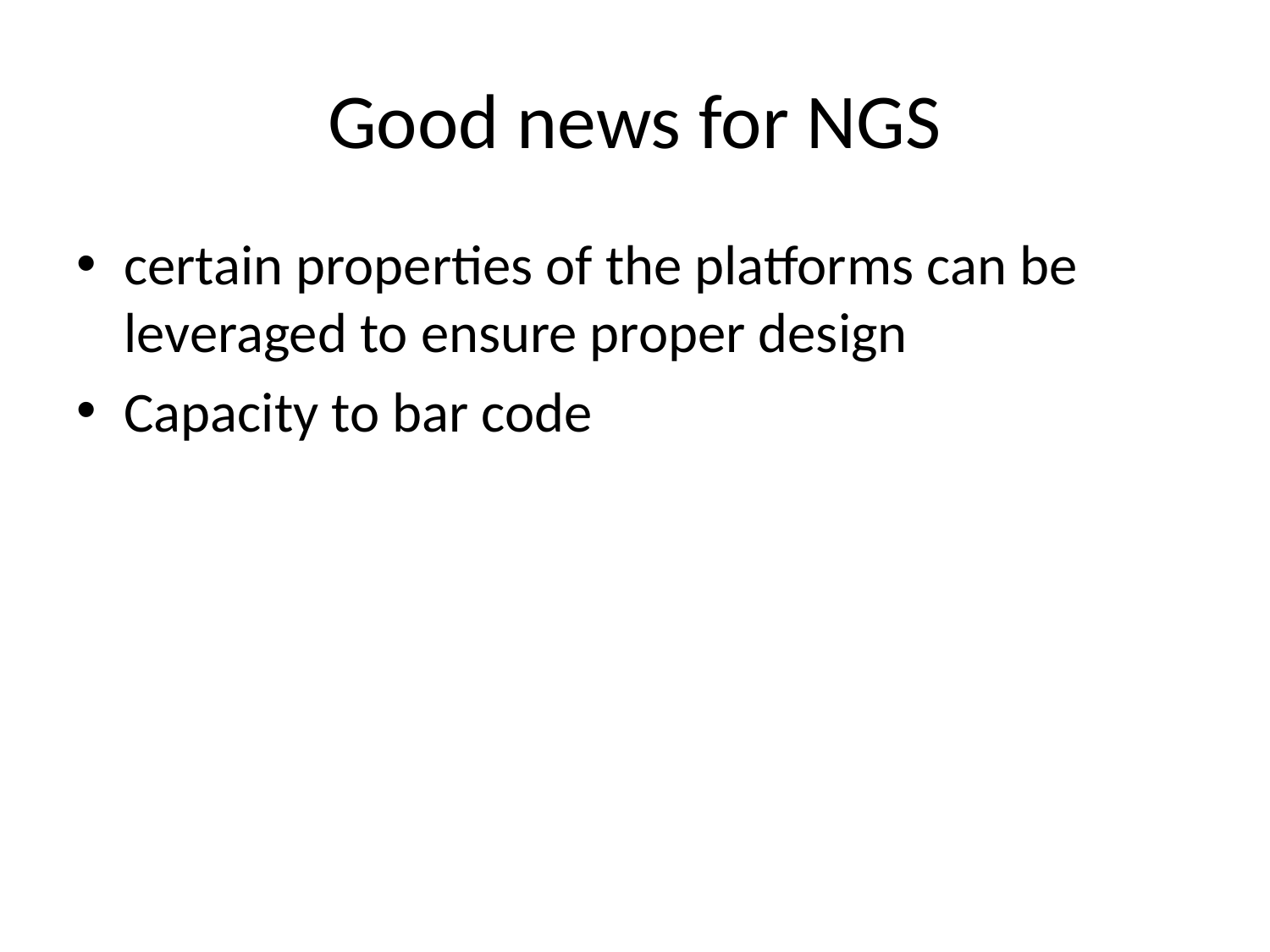

# Good news for NGS
certain properties of the platforms can be leveraged to ensure proper design
Capacity to bar code